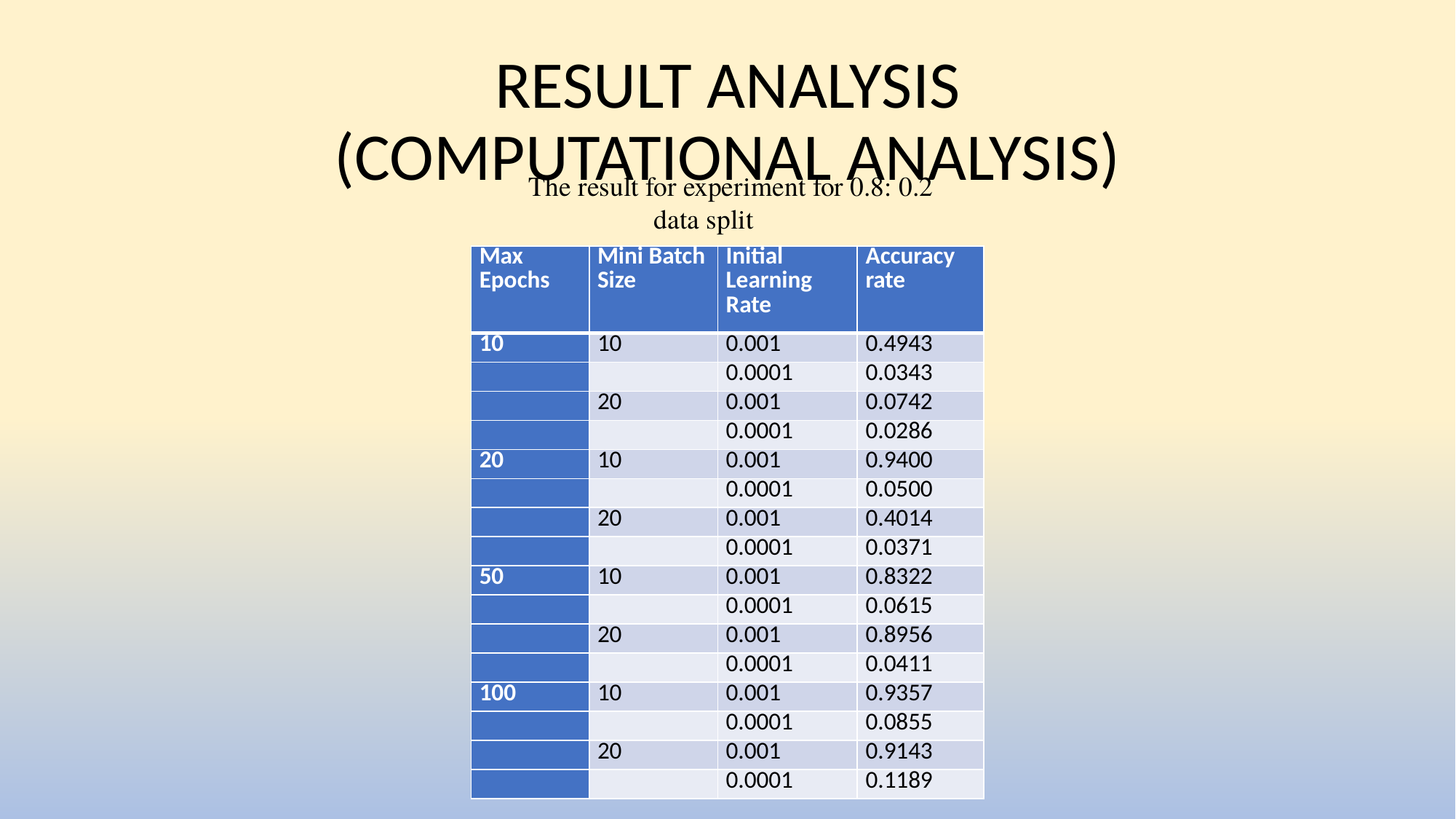

# RESULT ANALYSIS (COMPUTATIONAL ANALYSIS)
The result for experiment for 0.8: 0.2 data split
| Max Epochs | Mini Batch Size | Initial Learning Rate | Accuracy rate |
| --- | --- | --- | --- |
| 10 | 10 | 0.001 | 0.4943 |
|  |  | 0.0001 | 0.0343 |
|  | 20 | 0.001 | 0.0742 |
|  |  | 0.0001 | 0.0286 |
| 20 | 10 | 0.001 | 0.9400 |
|  |  | 0.0001 | 0.0500 |
|  | 20 | 0.001 | 0.4014 |
|  |  | 0.0001 | 0.0371 |
| 50 | 10 | 0.001 | 0.8322 |
|  |  | 0.0001 | 0.0615 |
|  | 20 | 0.001 | 0.8956 |
|  |  | 0.0001 | 0.0411 |
| 100 | 10 | 0.001 | 0.9357 |
|  |  | 0.0001 | 0.0855 |
|  | 20 | 0.001 | 0.9143 |
|  |  | 0.0001 | 0.1189 |